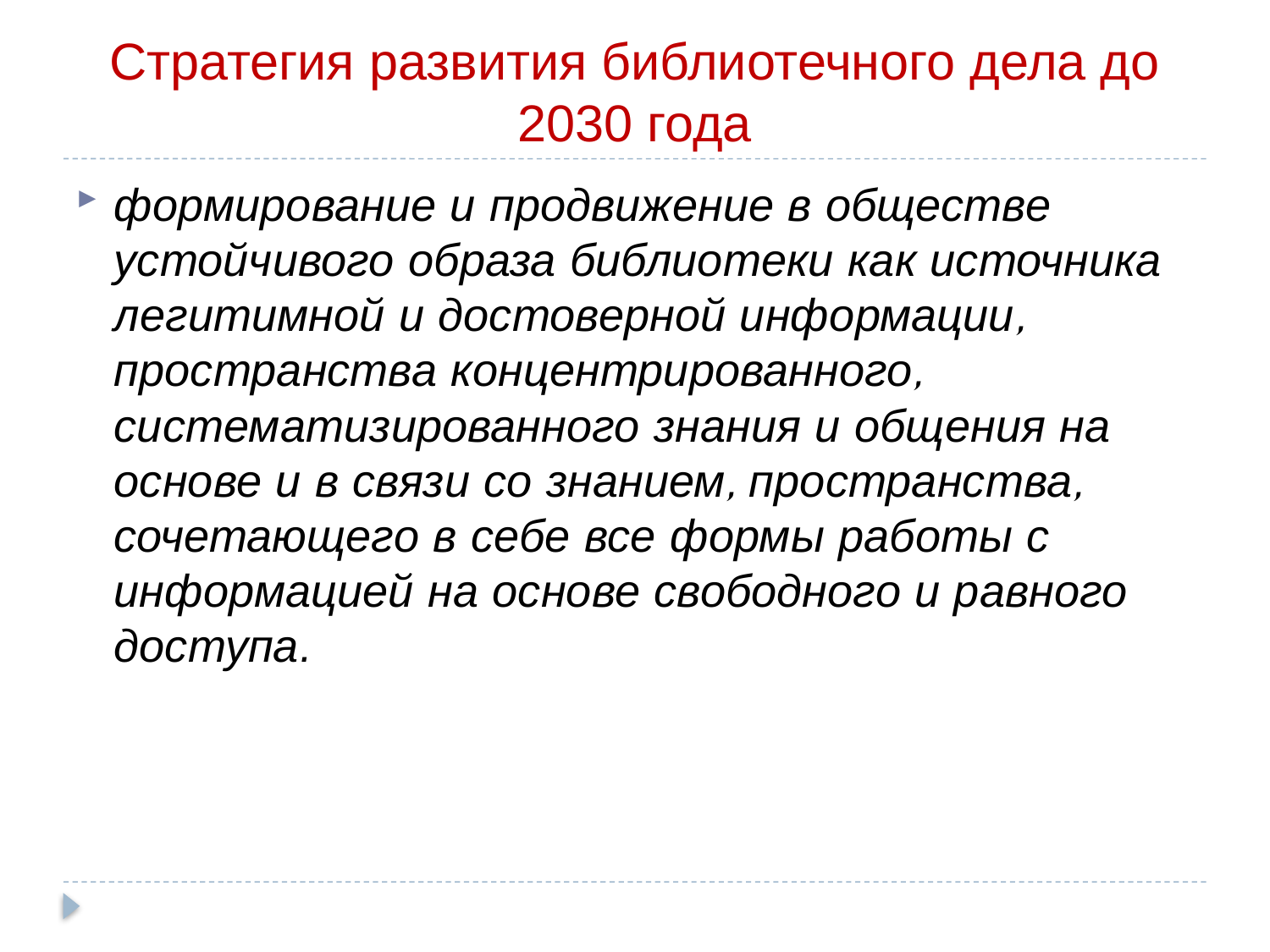

# Стратегия развития библиотечного дела до 2030 года
формирование и продвижение в обществе устойчивого образа библиотеки как источника легитимной и достоверной информации, пространства концентрированного, систематизированного знания и общения на основе и в связи со знанием, пространства, сочетающего в себе все формы работы с информацией на основе свободного и равного доступа.